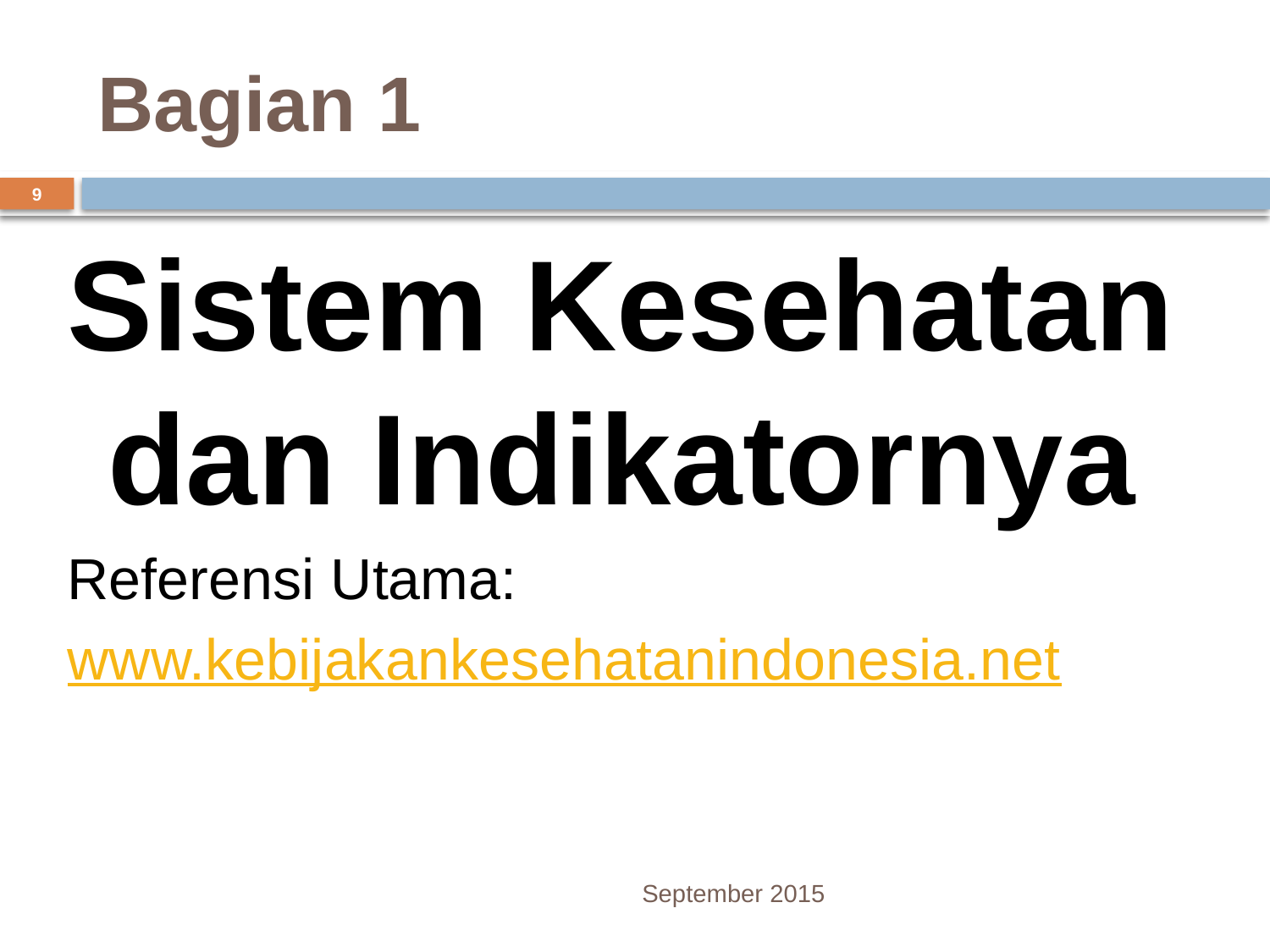

# Bagian 1
9
Sistem Kesehatan dan Indikatornya
Referensi Utama:
www.kebijakankesehatanindonesia.net

September 2015